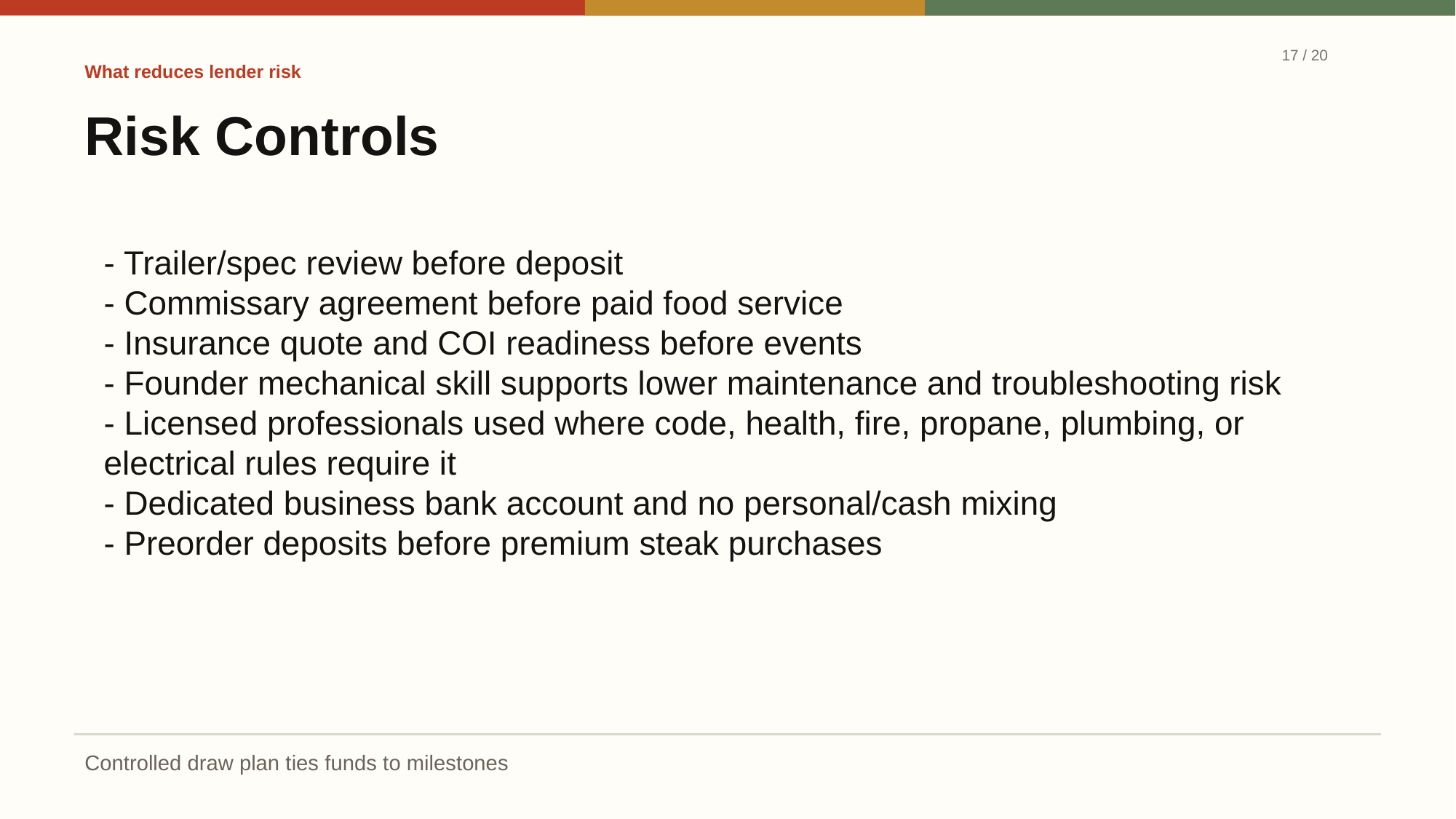

17 / 20
What reduces lender risk
Risk Controls
- Trailer/spec review before deposit
- Commissary agreement before paid food service
- Insurance quote and COI readiness before events
- Founder mechanical skill supports lower maintenance and troubleshooting risk
- Licensed professionals used where code, health, fire, propane, plumbing, or electrical rules require it
- Dedicated business bank account and no personal/cash mixing
- Preorder deposits before premium steak purchases

Controlled draw plan ties funds to milestones